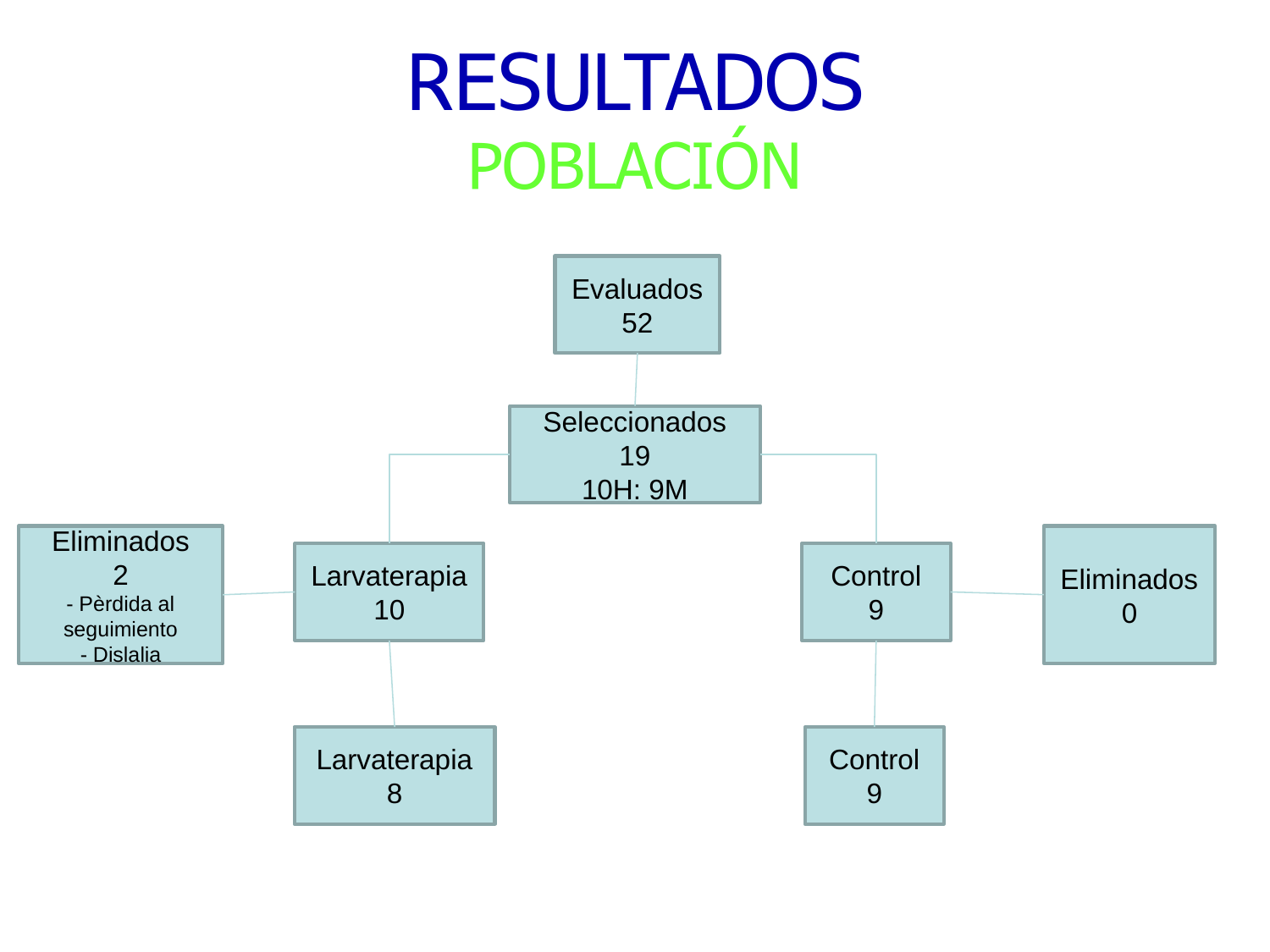

# RESULTADOS POBLACIÓN
Evaluados
52
Seleccionados
19
10H: 9M
Eliminados
2
- Pèrdida al seguimiento
- Dislalia
Eliminados
0
Larvaterapia
10
Control
9
Larvaterapia
8
Control
9